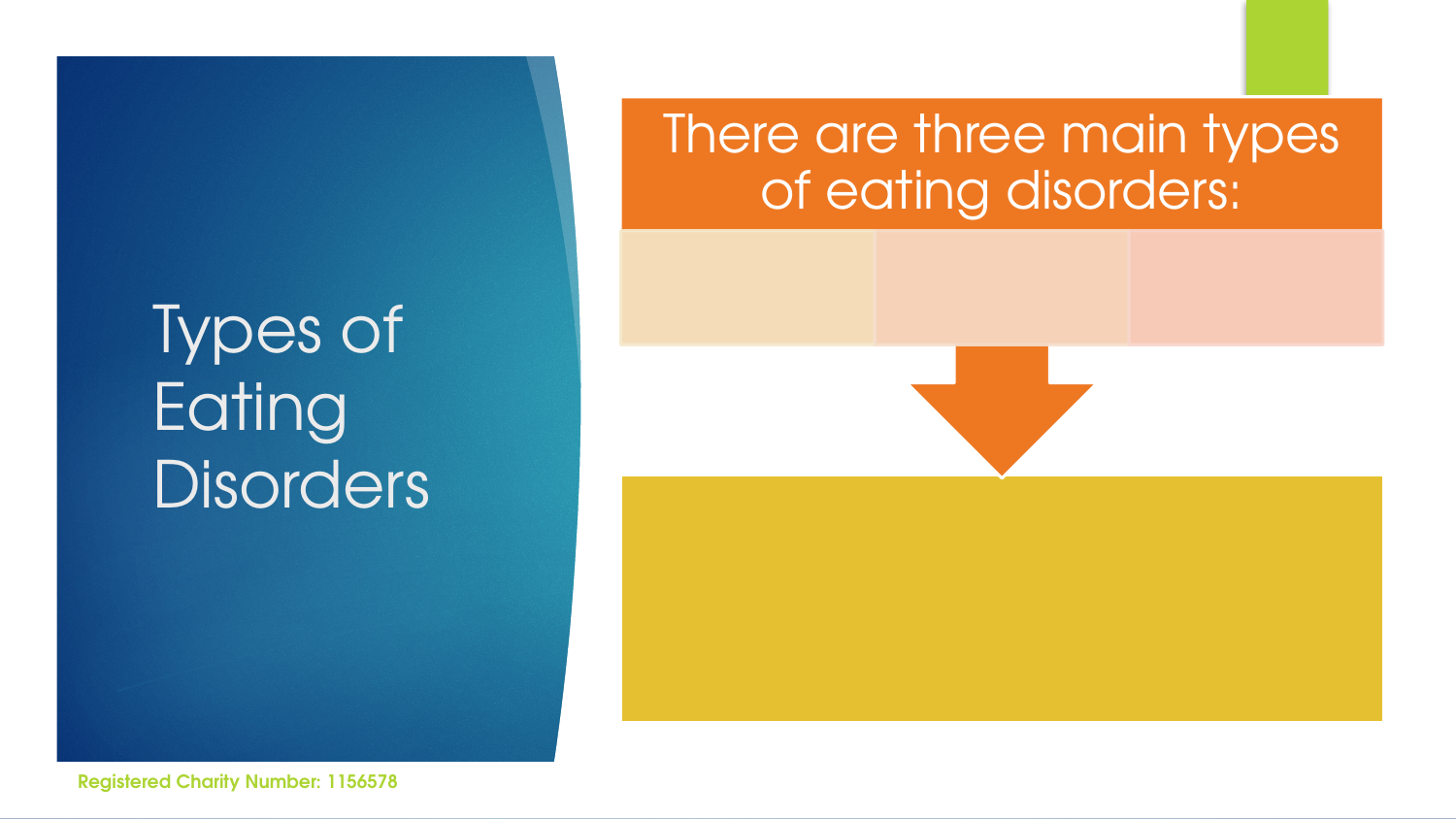

There are three main types of eating disorders:

# Types of Eating Disorders

Registered Charity Number: 1156578